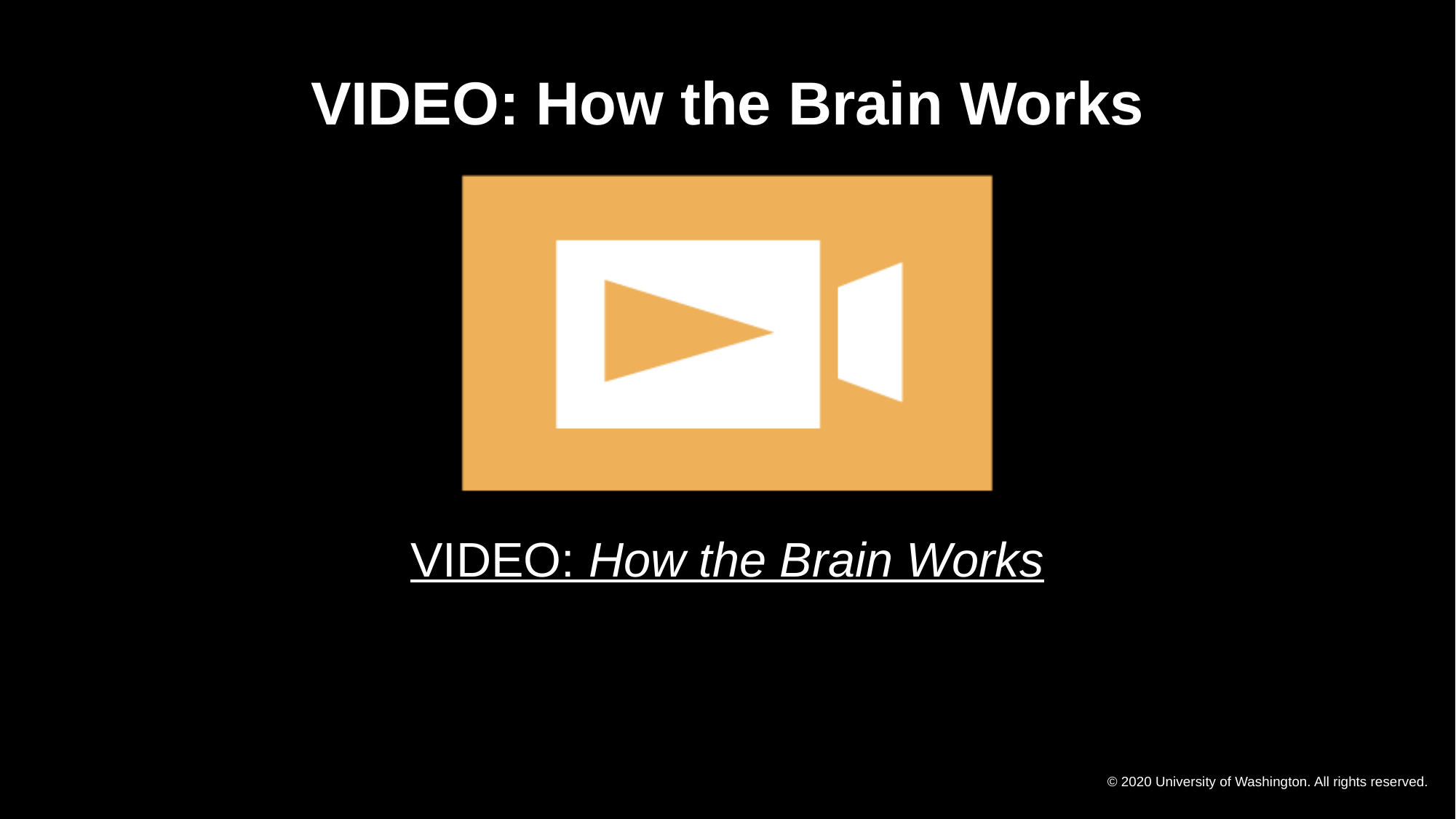

# VIDEO: How the Brain Works
VIDEO: How the Brain Works